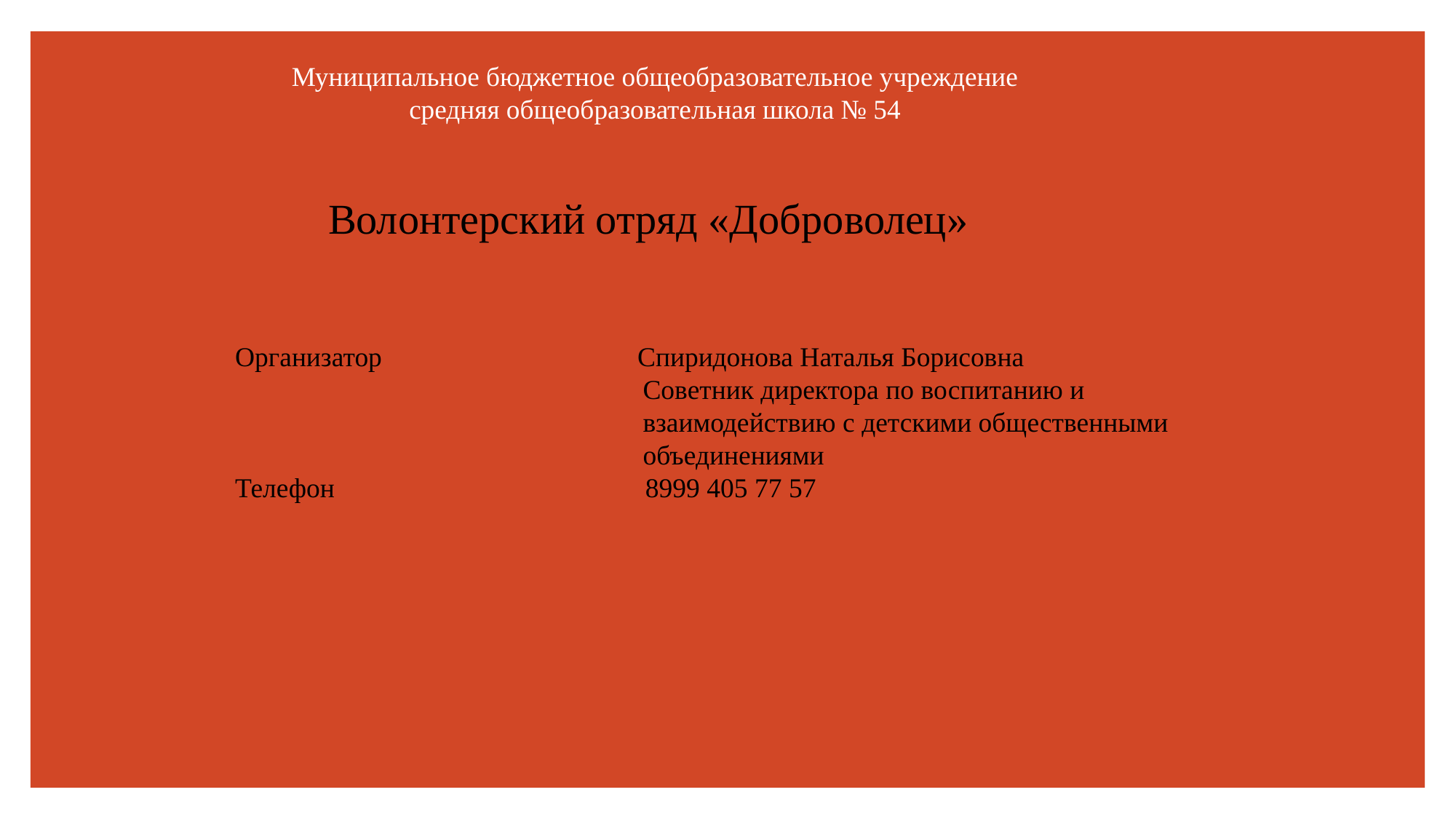

# Муниципальное бюджетное общеобразовательное учреждение средняя общеобразовательная школа № 54
Волонтерский отряд «Доброволец»
Организатор                                     Спиридонова Наталья Борисовна
                                                           Советник директора по воспитанию и
                                                           взаимодействию с детскими общественными
                                                           объединениями
Телефон                                             8999 405 77 57